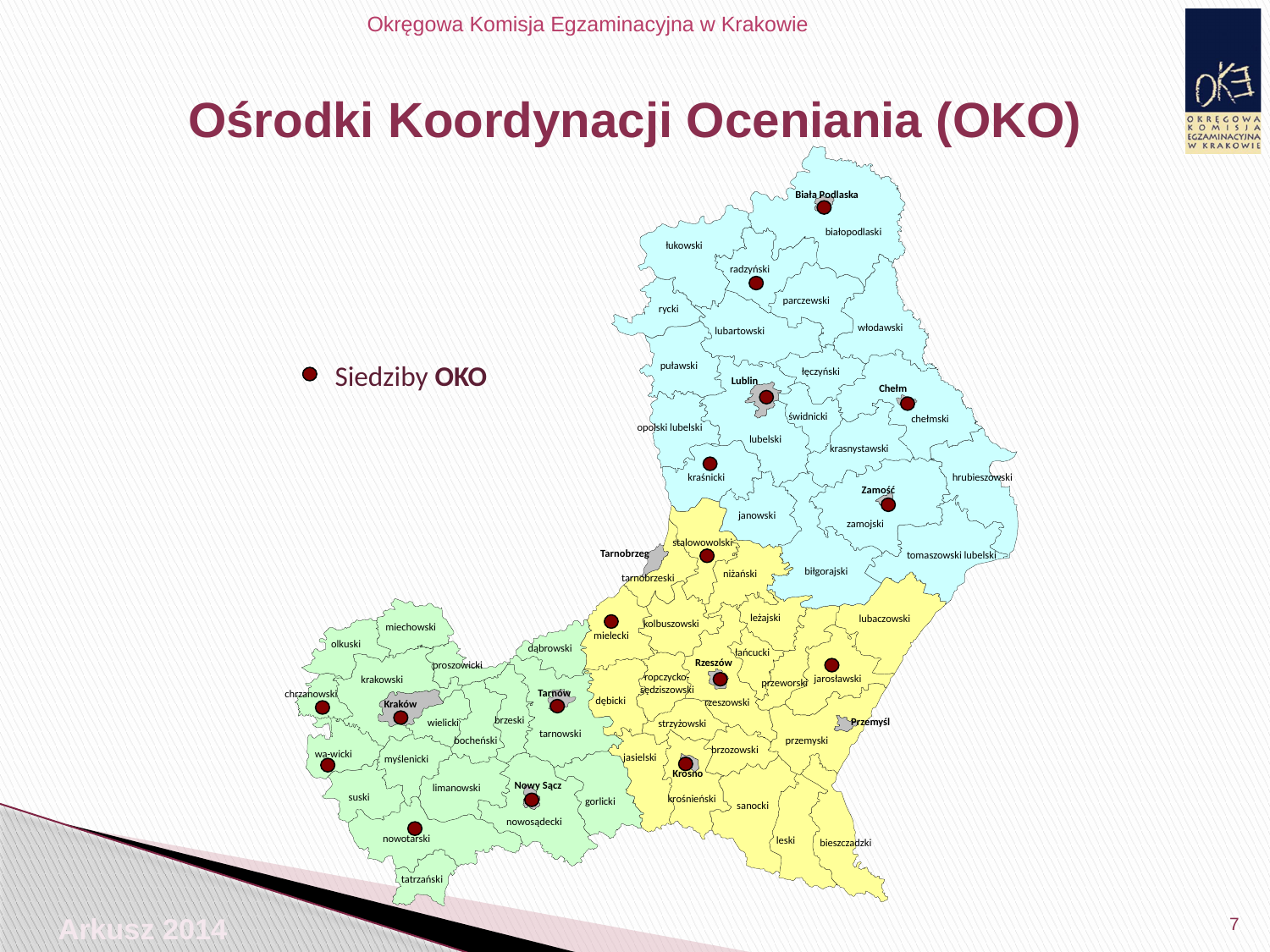

# Ośrodki Koordynacji Oceniania (OKO)

Biała Podlaska

białopodlaski

łukowski

radzyński

parczewski
rycki
włodawski

lubartowski

puławski
łęczyński
Lublin

Chełm

świdnicki
chełmski
opolski lubelski
lubelski

krasnystawski

kraśnicki

Zamość

janowski
zamojski

stalowowolski

Tarnobrzeg
tomaszowski lubelski
biłgorajski
niżański
tarnobrzeski

leżajski
lubaczowski
kolbuszowski

miechowski

mielecki
olkuski

dąbrowski

łańcucki

Rzeszów

proszowicki

ropczycko-
sędziszowski
jarosławski

krakowski
przeworski

Tarnów
chrzanowski

dębicki
rzeszowski
Kraków

brzeski
Przemyśl

wielicki

strzyżowski

tarnowski

przemyski
bocheński

brzozowski
wa-wicki

jasielski
myślenicki

Krosno

Nowy Sącz
limanowski

suski
krośnieński
gorlicki

sanocki
nowosądecki
nowotarski
leski
bieszczadzki

tatrzański

hrubieszowski

Siedziby OKO

oświęcimski

7
Arkusz 2014